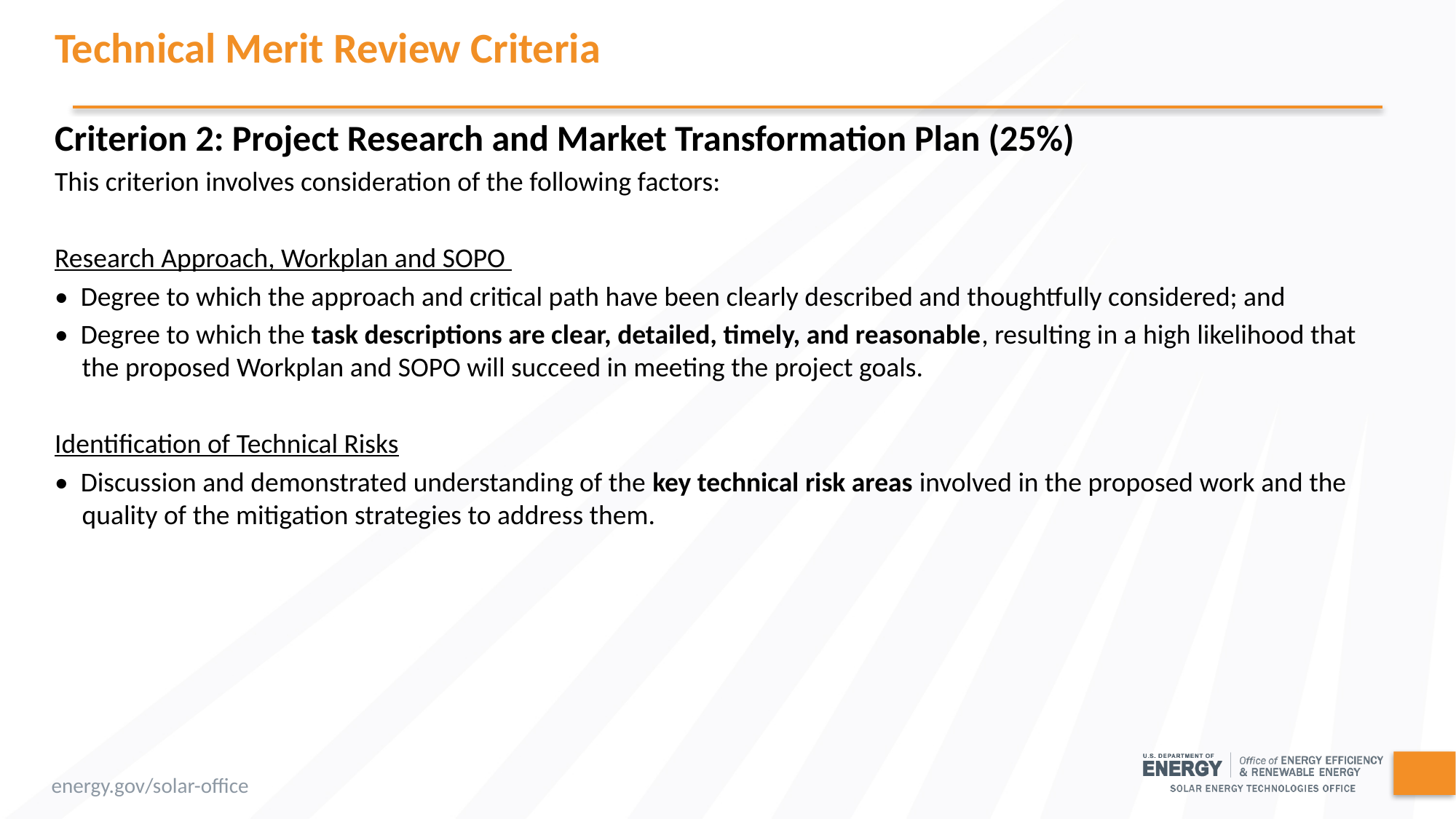

Technical Merit Review Criteria
Criterion 2: Project Research and Market Transformation Plan (25%)
This criterion involves consideration of the following factors:

Research Approach, Workplan and SOPO
•  Degree to which the approach and critical path have been clearly described and thoughtfully considered; and
•  Degree to which the task descriptions are clear, detailed, timely, and reasonable, resulting in a high likelihood that the proposed Workplan and SOPO will succeed in meeting the project goals.

Identification of Technical Risks
•  Discussion and demonstrated understanding of the key technical risk areas involved in the proposed work and the quality of the mitigation strategies to address them.